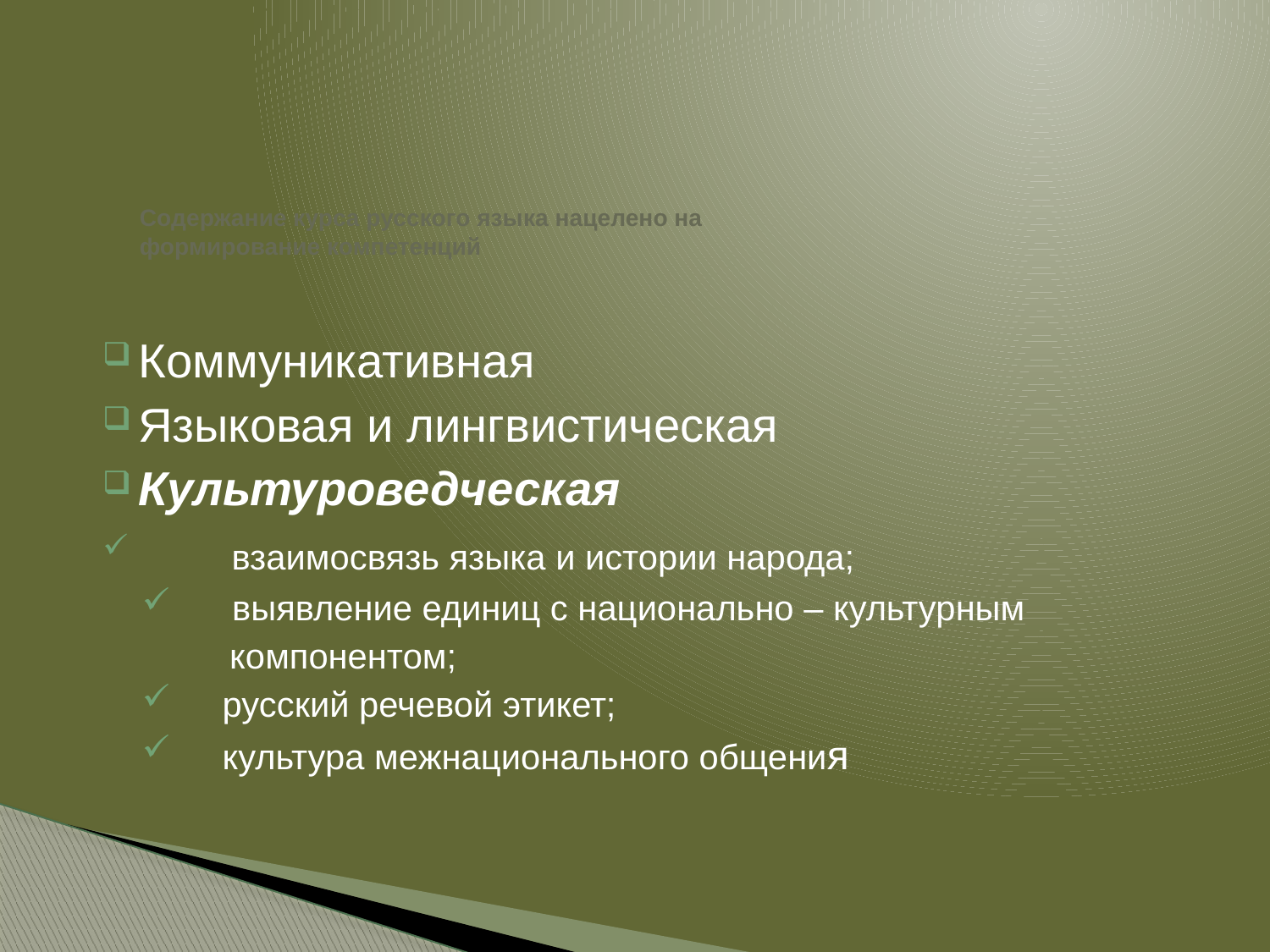

# Содержание курса русского языка нацелено на формирование компетенций
Коммуникативная
Языковая и лингвистическая
Культуроведческая
       взаимосвязь языка и истории народа;
      выявление единиц с национально – культурным
         компонентом;
     русский речевой этикет;
     культура межнационального общения